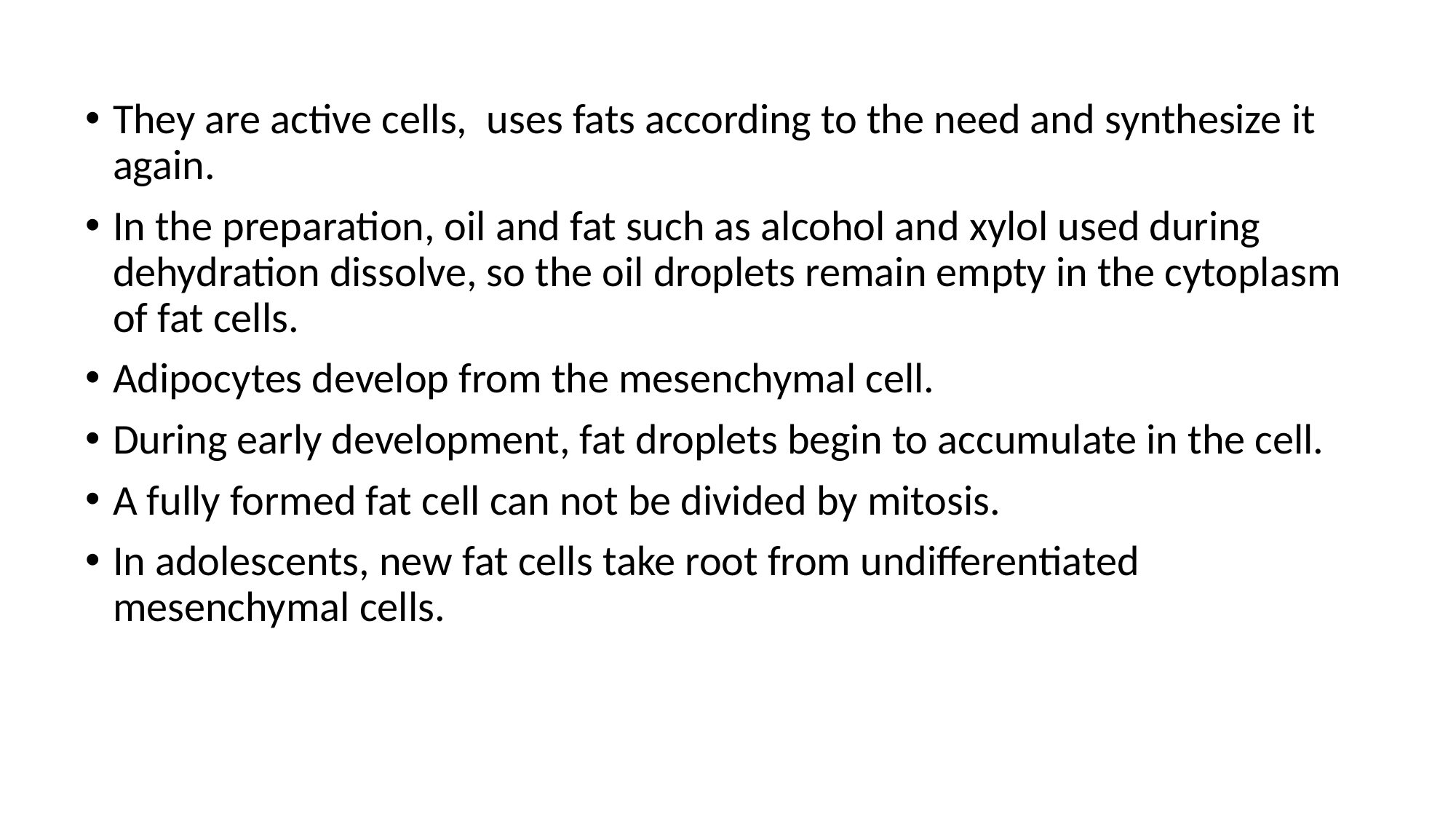

They are active cells,  uses fats according to the need and synthesize it again.
In the preparation, oil and fat such as alcohol and xylol used during dehydration dissolve, so the oil droplets remain empty in the cytoplasm of fat cells.
Adipocytes develop from the mesenchymal cell.
During early development, fat droplets begin to accumulate in the cell.
A fully formed fat cell can not be divided by mitosis.
In adolescents, new fat cells take root from undifferentiated mesenchymal cells.